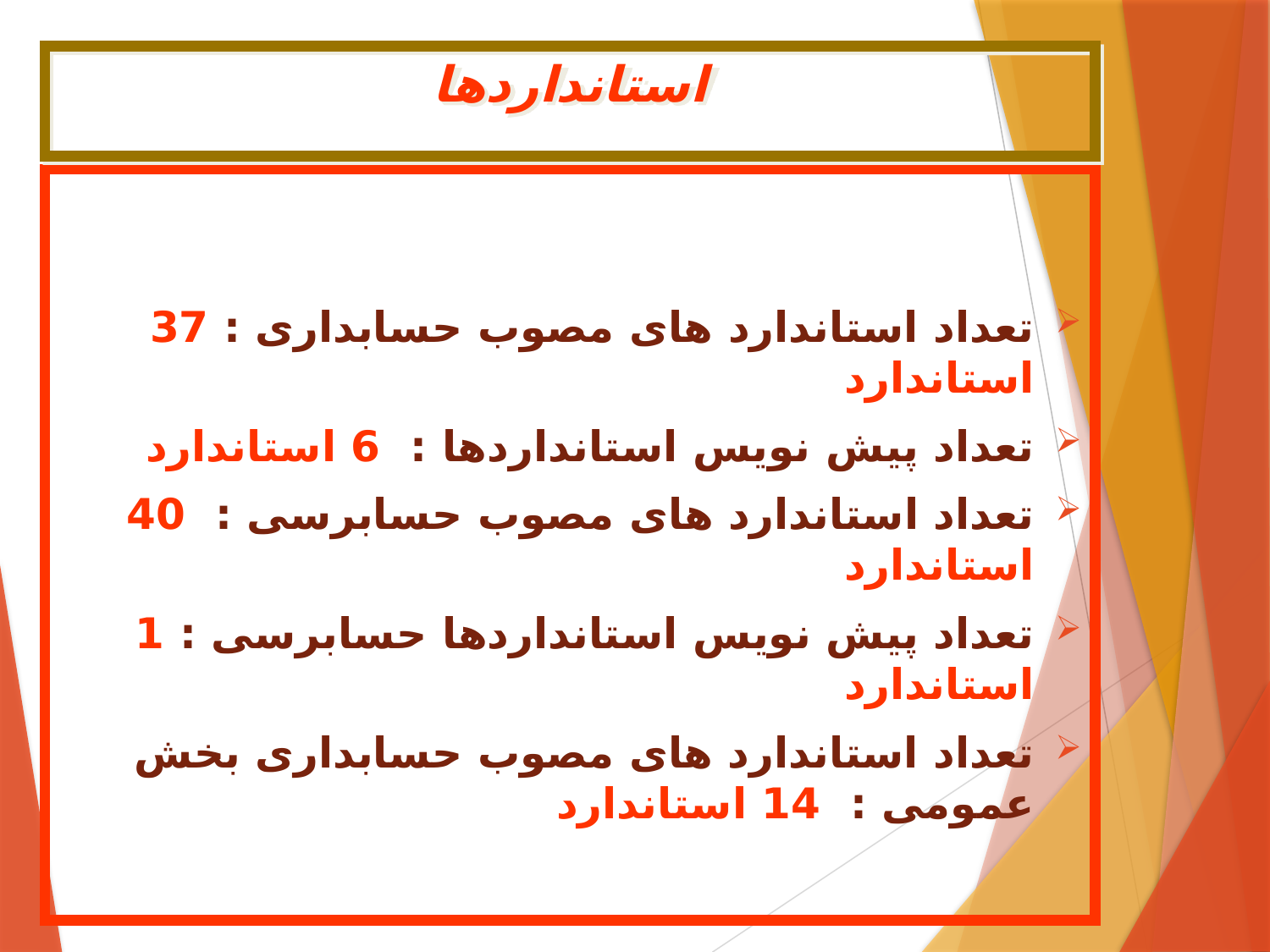

# استانداردها

تعداد استاندارد های مصوب حسابداری : 37 استاندارد
تعداد پیش نویس استانداردها :  6 استاندارد
تعداد استاندارد های مصوب حسابرسی :  40 استاندارد
تعداد پیش نویس استانداردها حسابرسی : 1 استاندارد
تعداد استاندارد های مصوب حسابداری بخش عمومی :  14 استاندارد